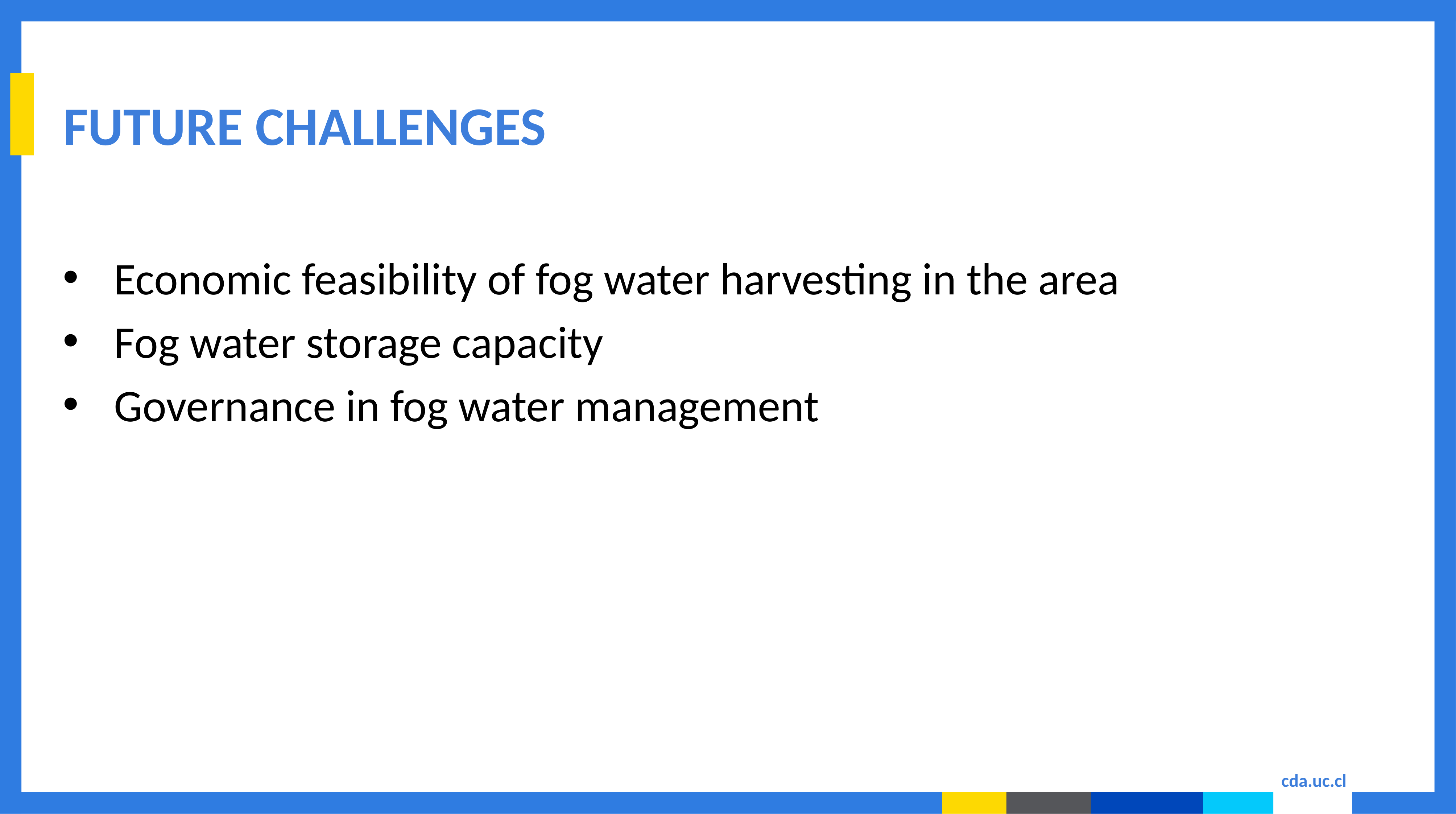

# FUTURE CHALLENGES
Economic feasibility of fog water harvesting in the area
Fog water storage capacity
Governance in fog water management